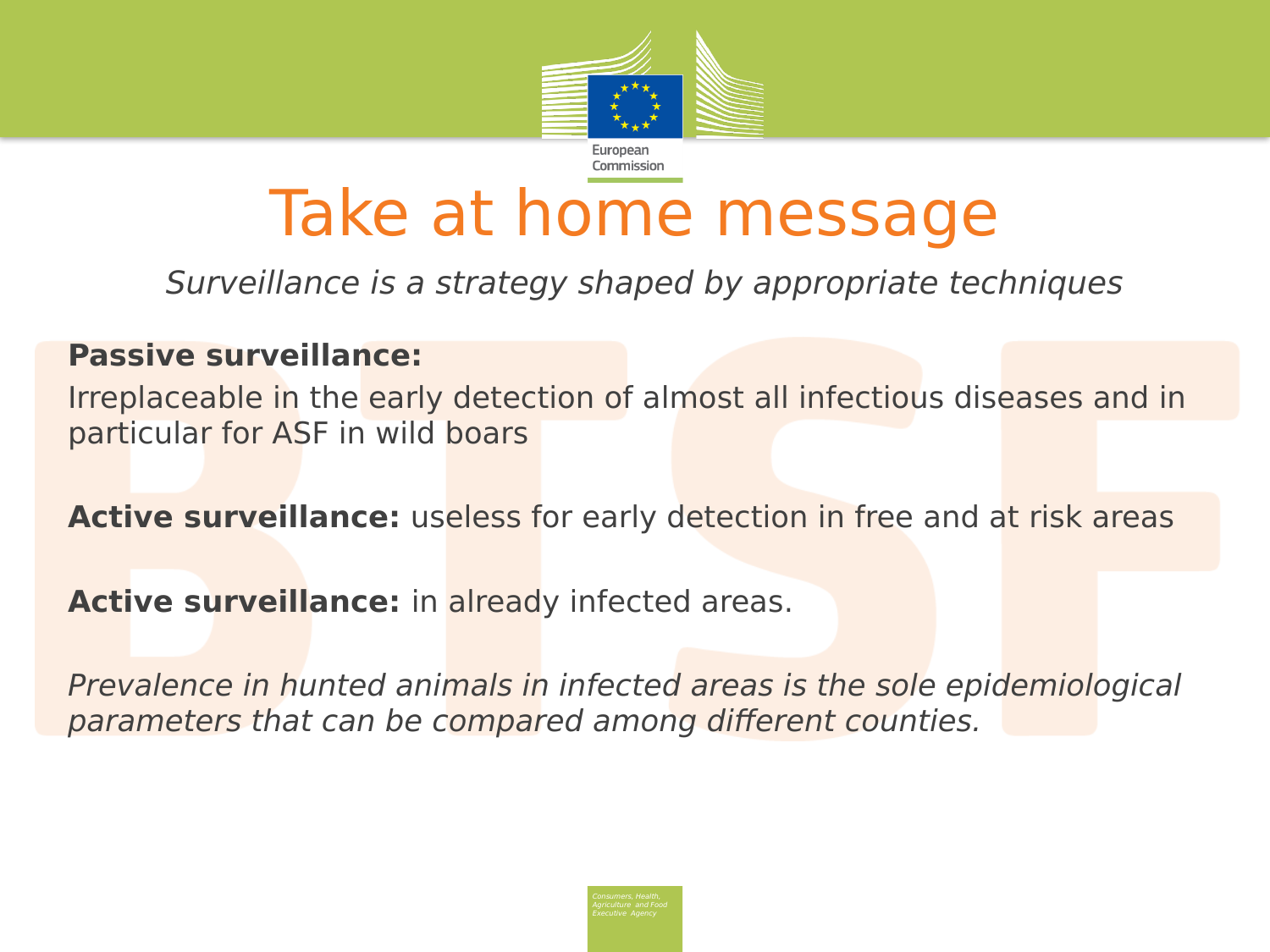

# Take at home message
Surveillance is a strategy shaped by appropriate techniques

Passive surveillance:
Irreplaceable in the early detection of almost all infectious diseases and in particular for ASF in wild boars

Active surveillance: useless for early detection in free and at risk areas

Active surveillance: in already infected areas.

Prevalence in hunted animals in infected areas is the sole epidemiological parameters that can be compared among different counties.